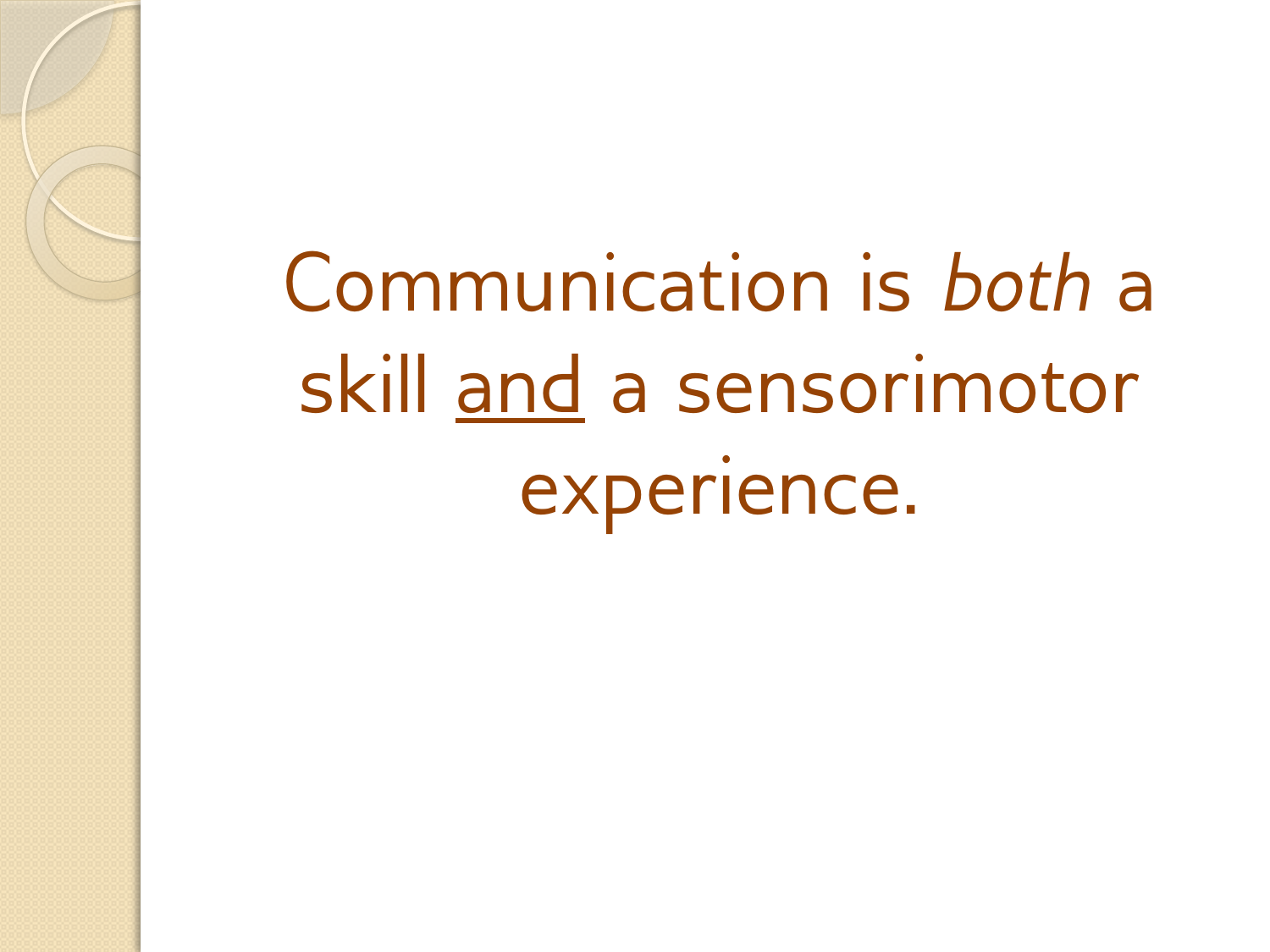

# Communication is both a skill and a sensorimotor experience.